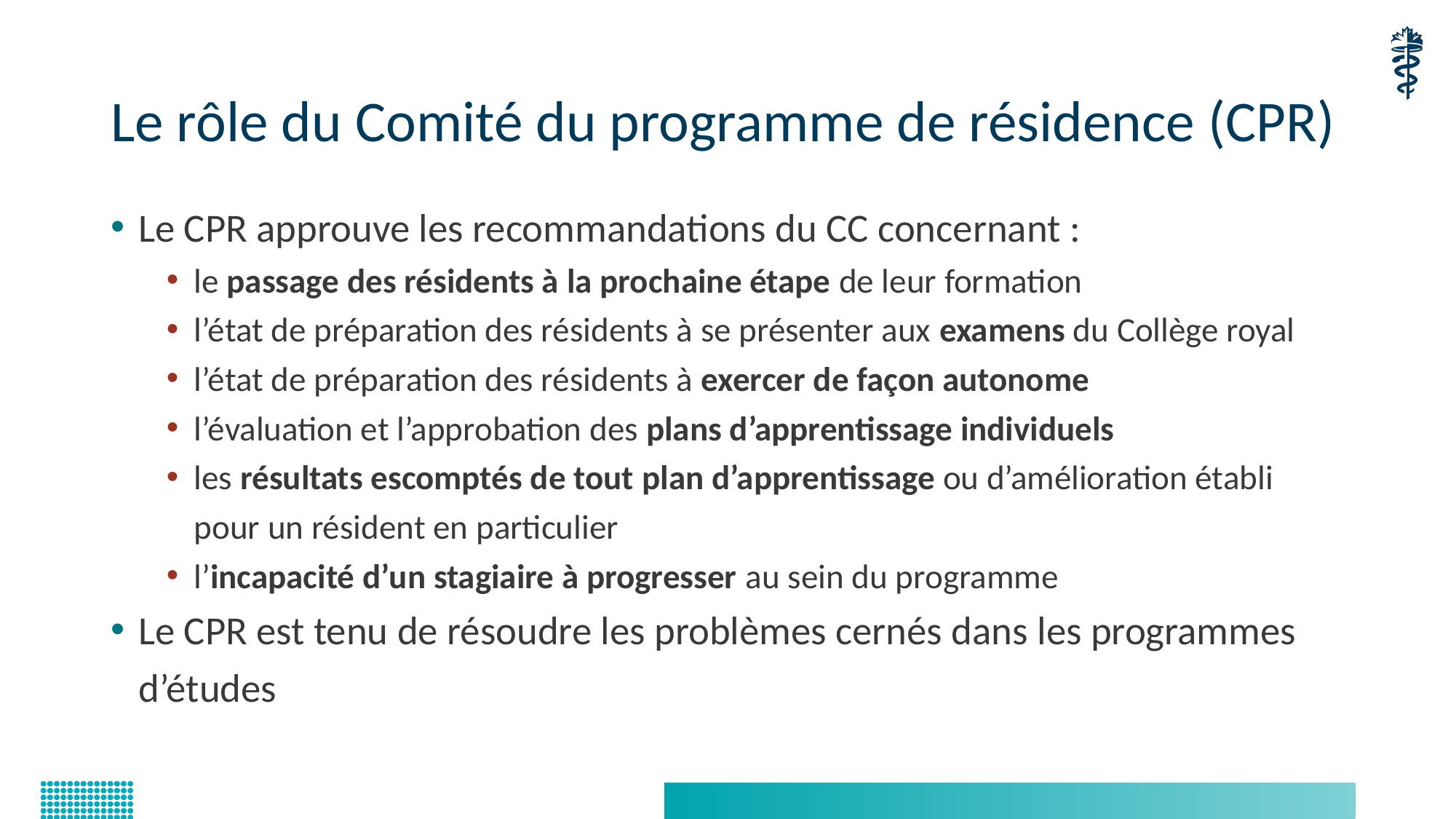

# Le rôle du Comité du programme de résidence (CPR)
Le CPR approuve les recommandations du CC concernant :
le passage des résidents à la prochaine étape de leur formation
l’état de préparation des résidents à se présenter aux examens du Collège royal
l’état de préparation des résidents à exercer de façon autonome
l’évaluation et l’approbation des plans d’apprentissage individuels
les résultats escomptés de tout plan d’apprentissage ou d’amélioration établi pour un résident en particulier
l’incapacité d’un stagiaire à progresser au sein du programme
Le CPR est tenu de résoudre les problèmes cernés dans les programmes d’études